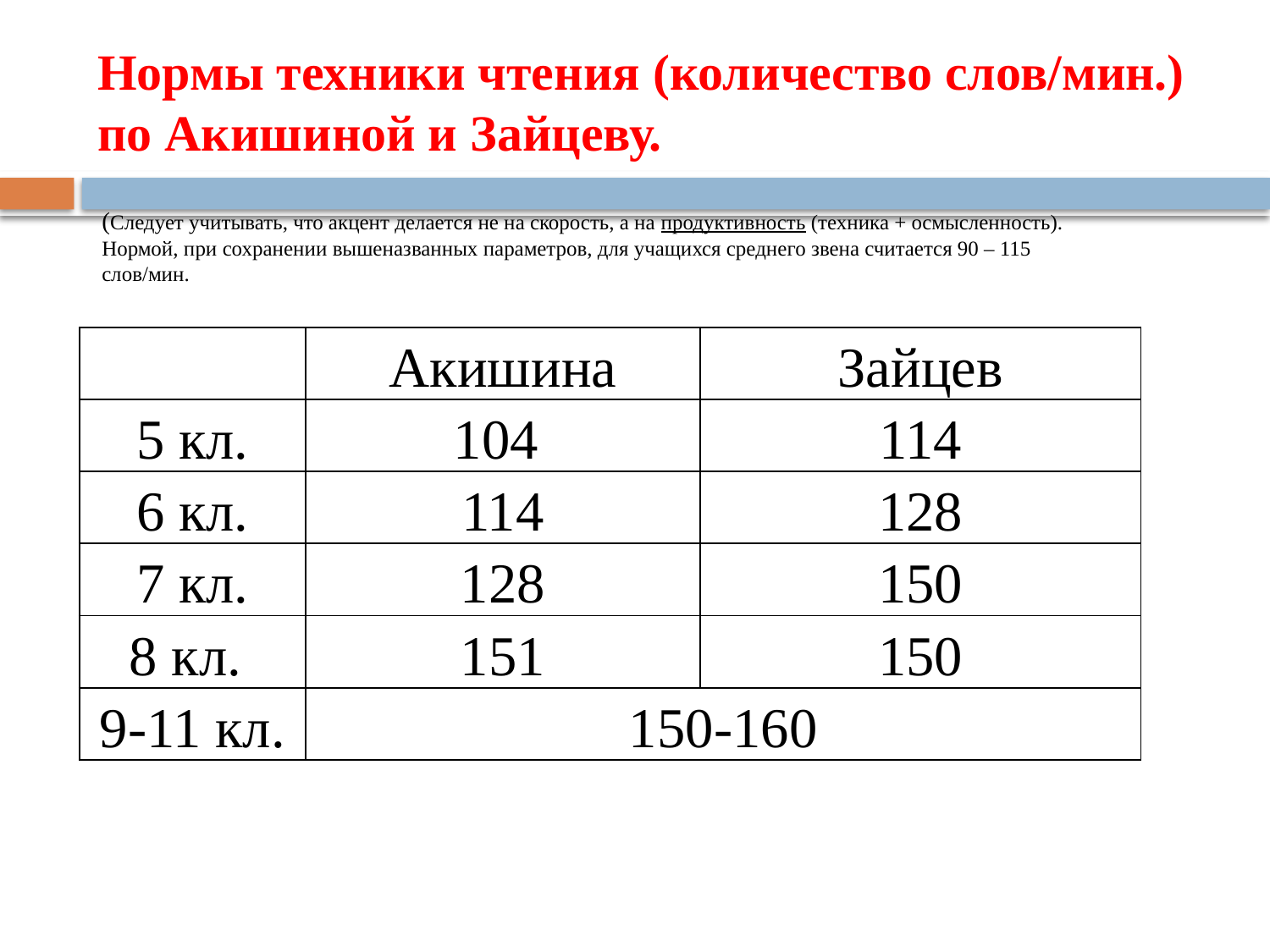

# Нормы техники чтения (количество слов/мин.) по Акишиной и Зайцеву.
(Следует учитывать, что акцент делается не на скорость, а на продуктивность (техника + осмысленность). Нормой, при сохранении вышеназванных параметров, для учащихся среднего звена считается 90 – 115 слов/мин.

|  | Акишина | Зайцев |
| --- | --- | --- |
| 5 кл. | 104 | 114 |
| 6 кл. | 114 | 128 |
| 7 кл. | 128 | 150 |
| 8 кл. | 151 | 150 |
| 9-11 кл. | 150-160 |  |